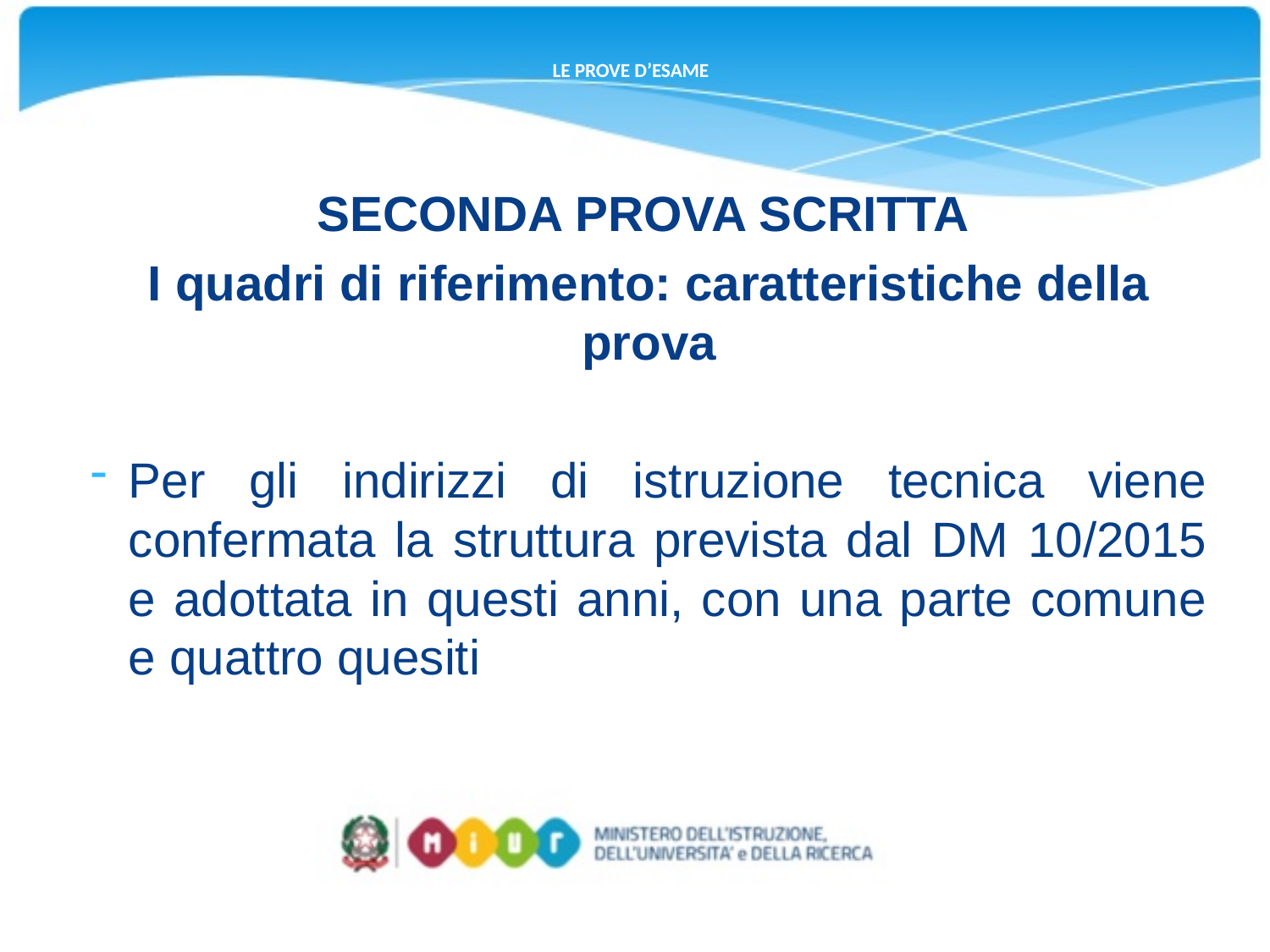

# LE PROVE D’ESAME
SECONDA PROVA SCRITTA
I quadri di riferimento: caratteristiche della prova

Per gli indirizzi di istruzione tecnica viene confermata la struttura prevista dal DM 10/2015 e adottata in questi anni, con una parte comune e quattro quesiti